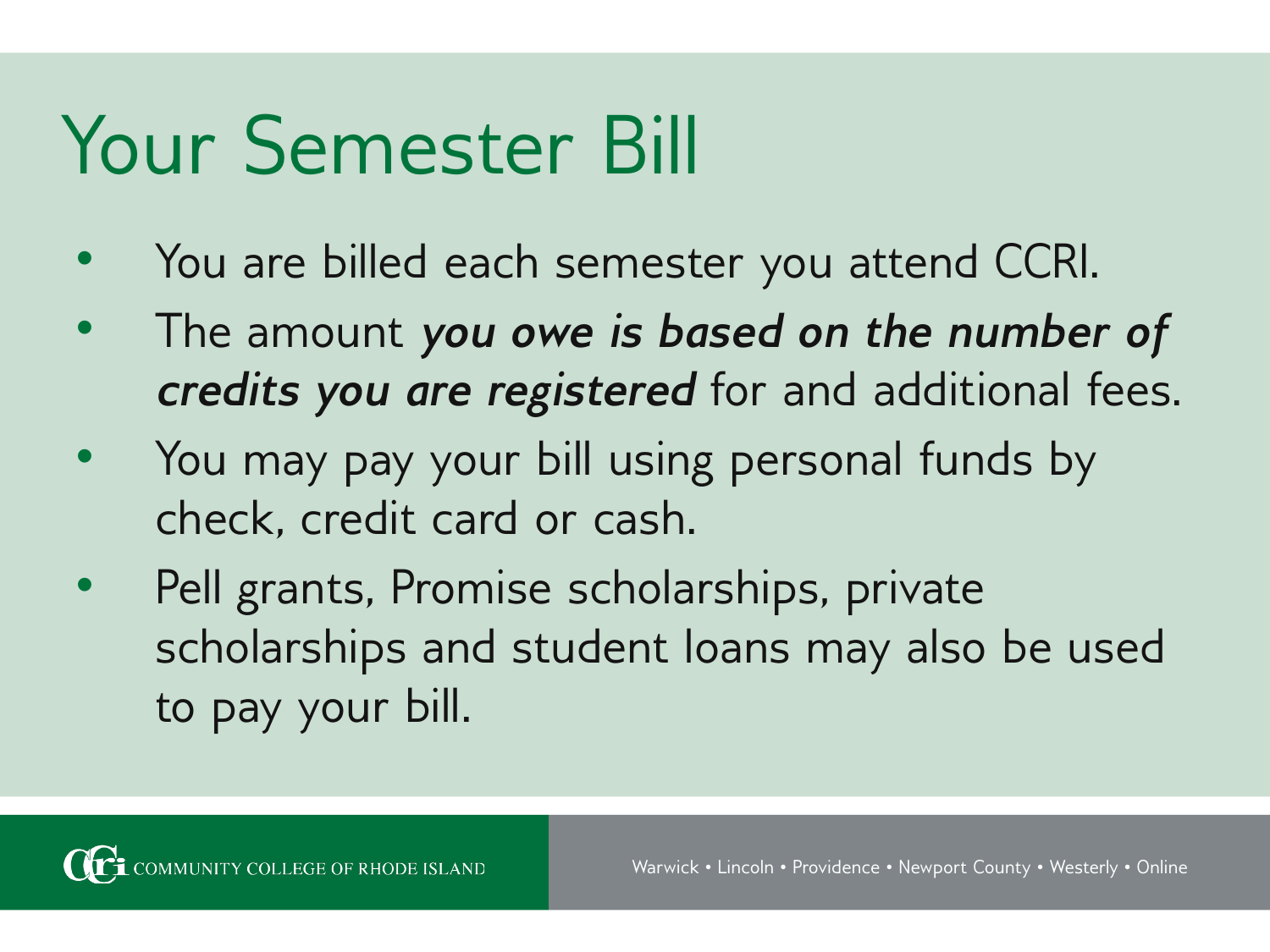

# Your Semester Bill
You are billed each semester you attend CCRI.
The amount you owe is based on the number of credits you are registered for and additional fees.
You may pay your bill using personal funds by check, credit card or cash.
Pell grants, Promise scholarships, private scholarships and student loans may also be used to pay your bill.